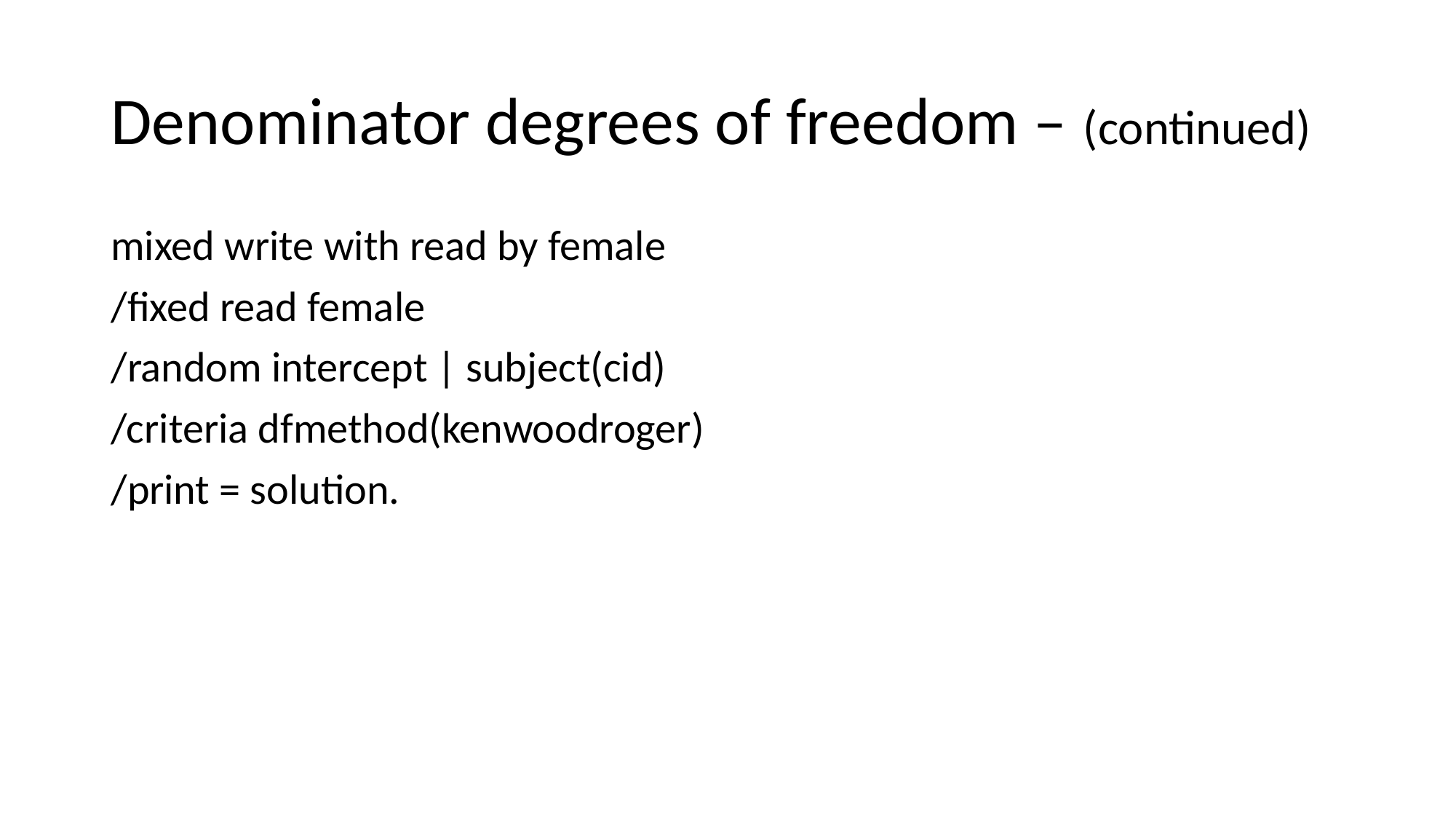

# Denominator degrees of freedom – (continued)
mixed write with read by female
/fixed read female
/random intercept | subject(cid)
/criteria dfmethod(kenwoodroger)
/print = solution.